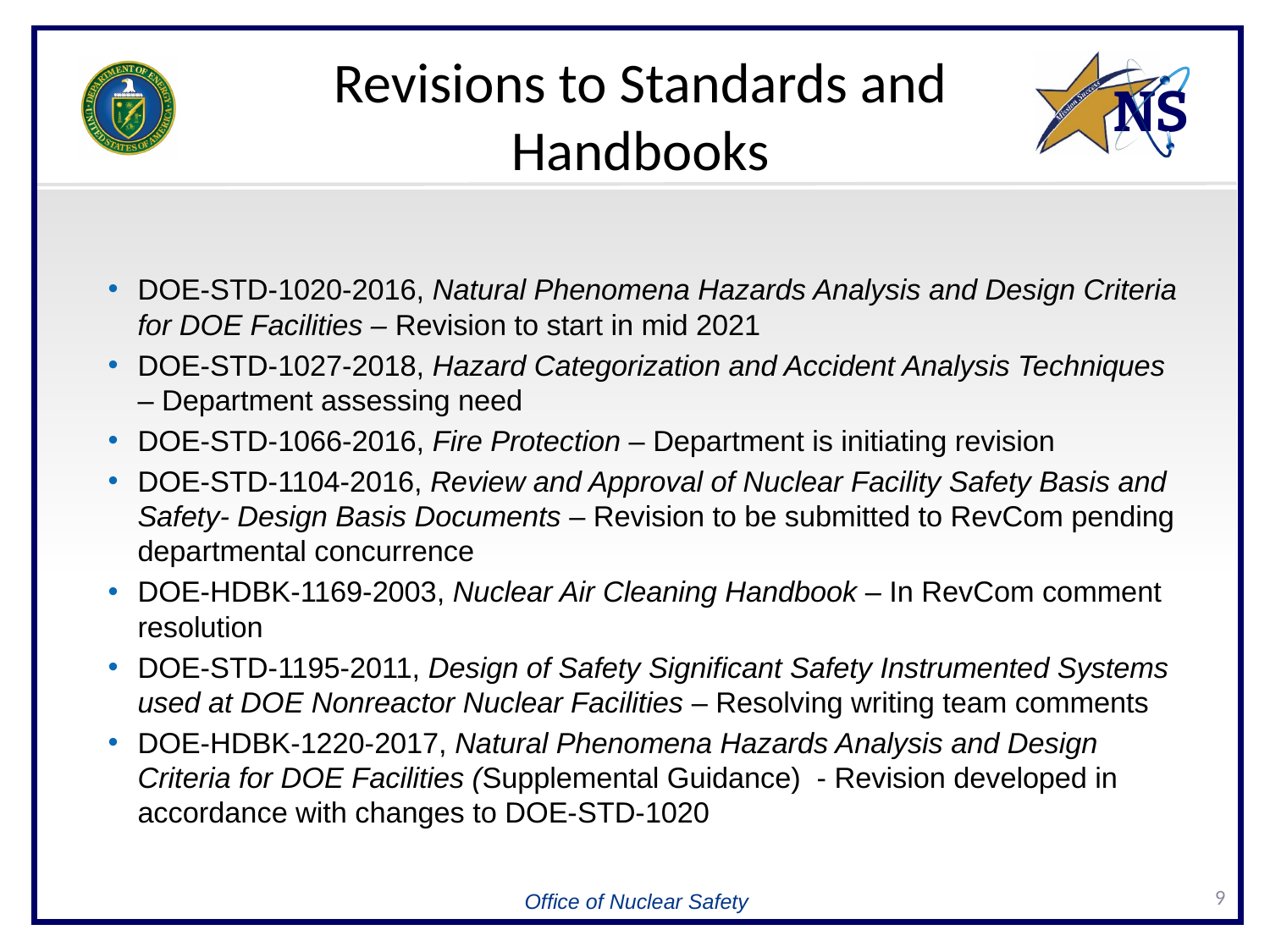

Revisions to Standards and Handbooks

DOE-STD-1020-2016, Natural Phenomena Hazards Analysis and Design Criteria for DOE Facilities – Revision to start in mid 2021
DOE-STD-1027-2018, Hazard Categorization and Accident Analysis Techniques – Department assessing need
DOE-STD-1066-2016, Fire Protection – Department is initiating revision
DOE-STD-1104-2016, Review and Approval of Nuclear Facility Safety Basis and Safety- Design Basis Documents – Revision to be submitted to RevCom pending departmental concurrence
DOE-HDBK-1169-2003, Nuclear Air Cleaning Handbook – In RevCom comment resolution
DOE-STD-1195-2011, Design of Safety Significant Safety Instrumented Systems used at DOE Nonreactor Nuclear Facilities – Resolving writing team comments
DOE-HDBK-1220-2017, Natural Phenomena Hazards Analysis and Design Criteria for DOE Facilities (Supplemental Guidance)  - Revision developed in accordance with changes to DOE-STD-1020

9